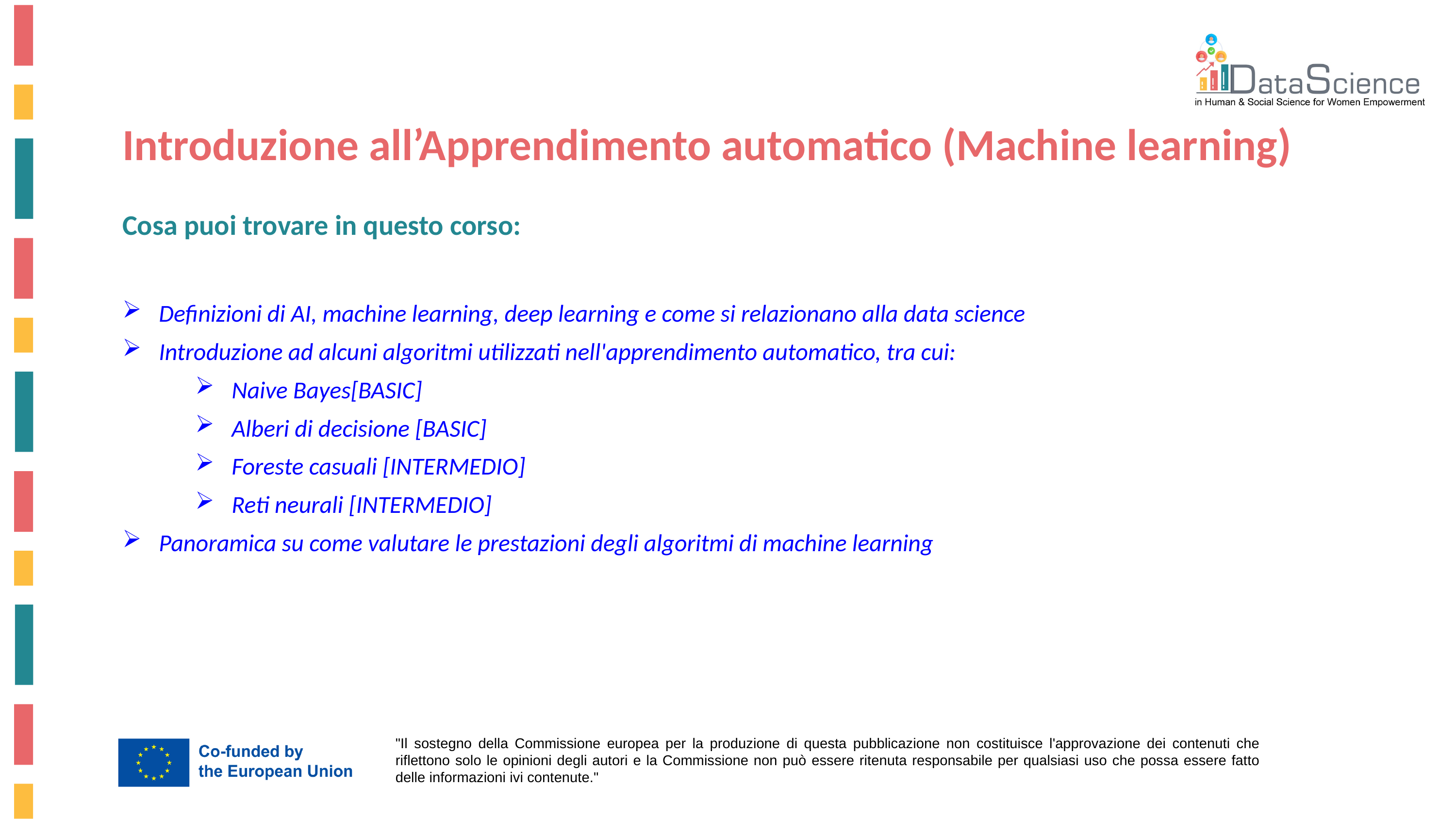

Introduzione all’Apprendimento automatico (Machine learning)
Cosa puoi trovare in questo corso:
Definizioni di AI, machine learning, deep learning e come si relazionano alla data science
Introduzione ad alcuni algoritmi utilizzati nell'apprendimento automatico, tra cui:
Naive Bayes[BASIC]
Alberi di decisione [BASIC]
Foreste casuali [INTERMEDIO]
Reti neurali [INTERMEDIO]
Panoramica su come valutare le prestazioni degli algoritmi di machine learning